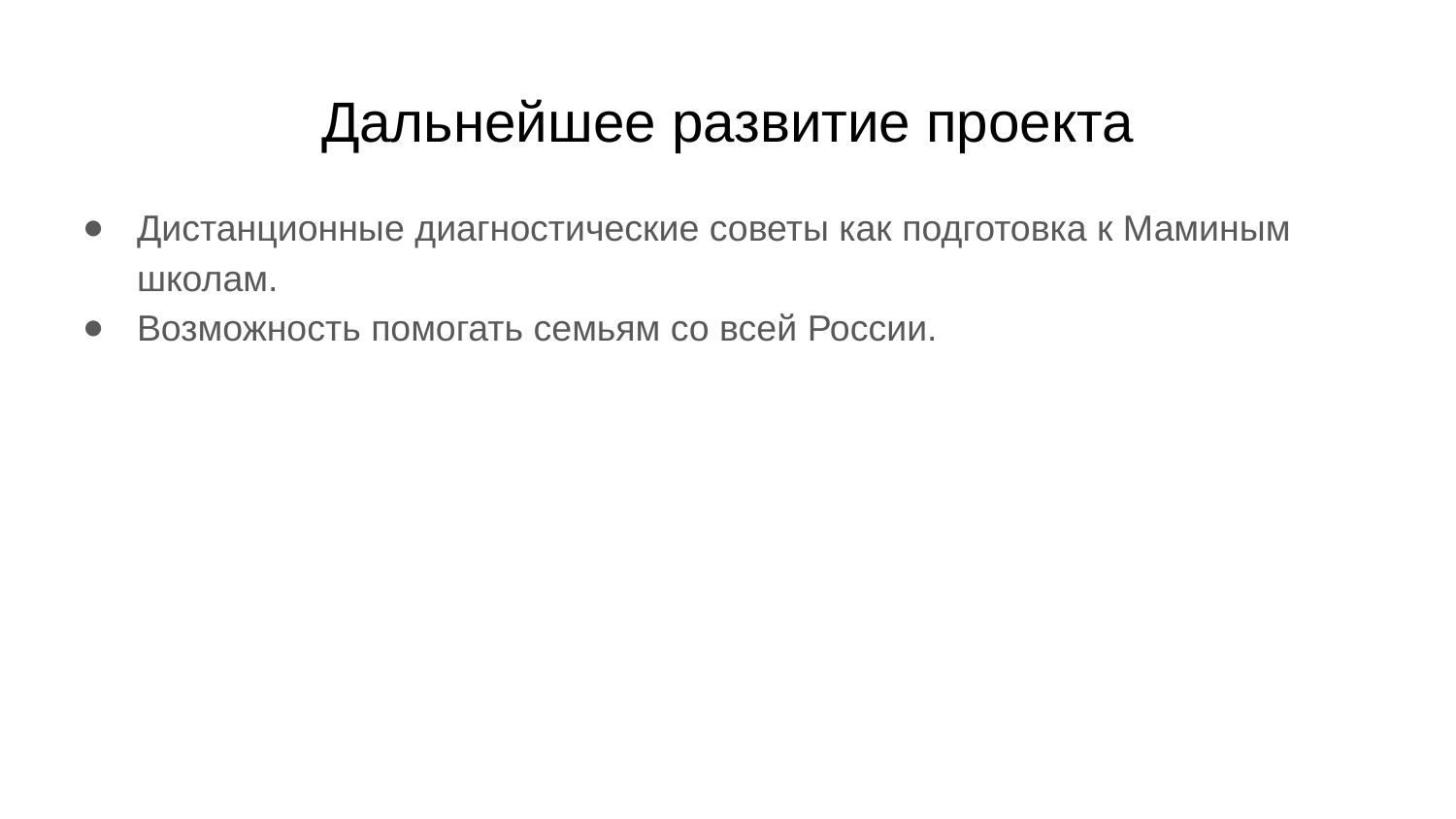

# Дальнейшее развитие проекта
Дистанционные диагностические советы как подготовка к Маминым школам.
Возможность помогать семьям со всей России.